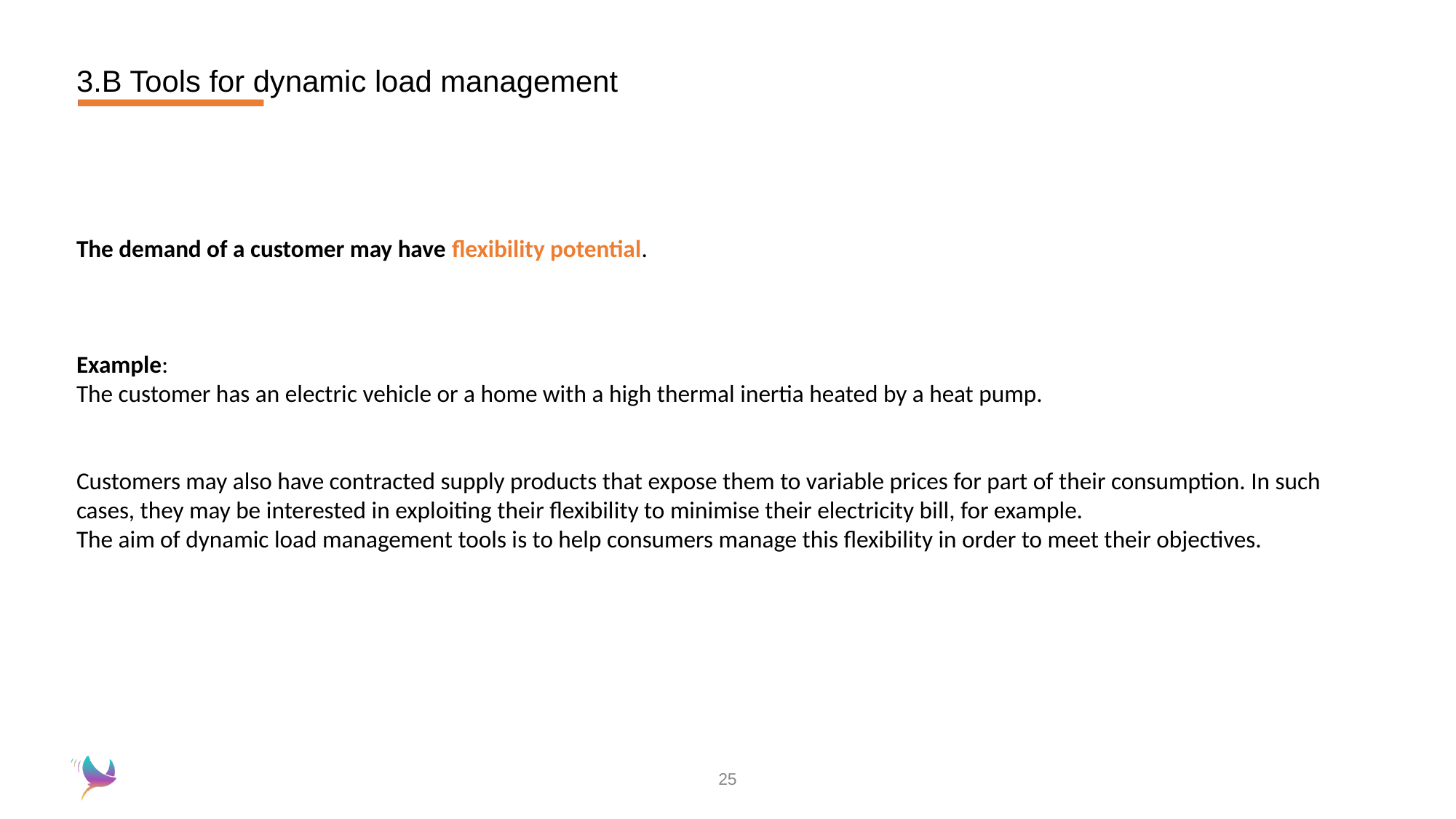

3.B Tools for dynamic load management

The demand of a customer may have flexibility potential.

Example:
The customer has an electric vehicle or a home with a high thermal inertia heated by a heat pump.

Customers may also have contracted supply products that expose them to variable prices for part of their consumption. In such cases, they may be interested in exploiting their flexibility to minimise their electricity bill, for example.
The aim of dynamic load management tools is to help consumers manage this flexibility in order to meet their objectives.